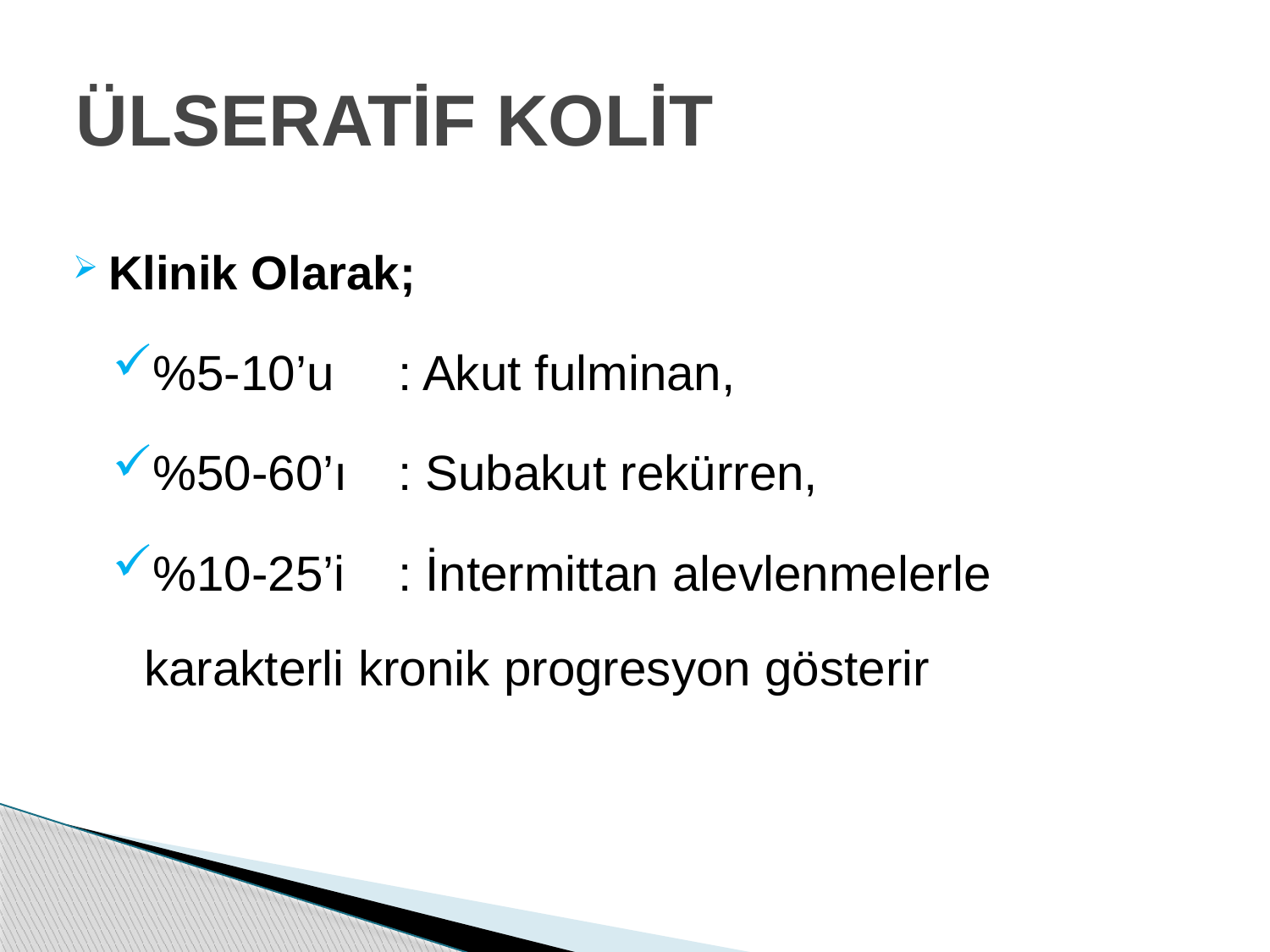

# ÜLSERATİF KOLİT
Klinik Olarak;
%5-10’u	: Akut fulminan,
%50-60’ı 	: Subakut rekürren,
%10-25’i	: İntermittan alevlenmelerle karakterli kronik progresyon gösterir